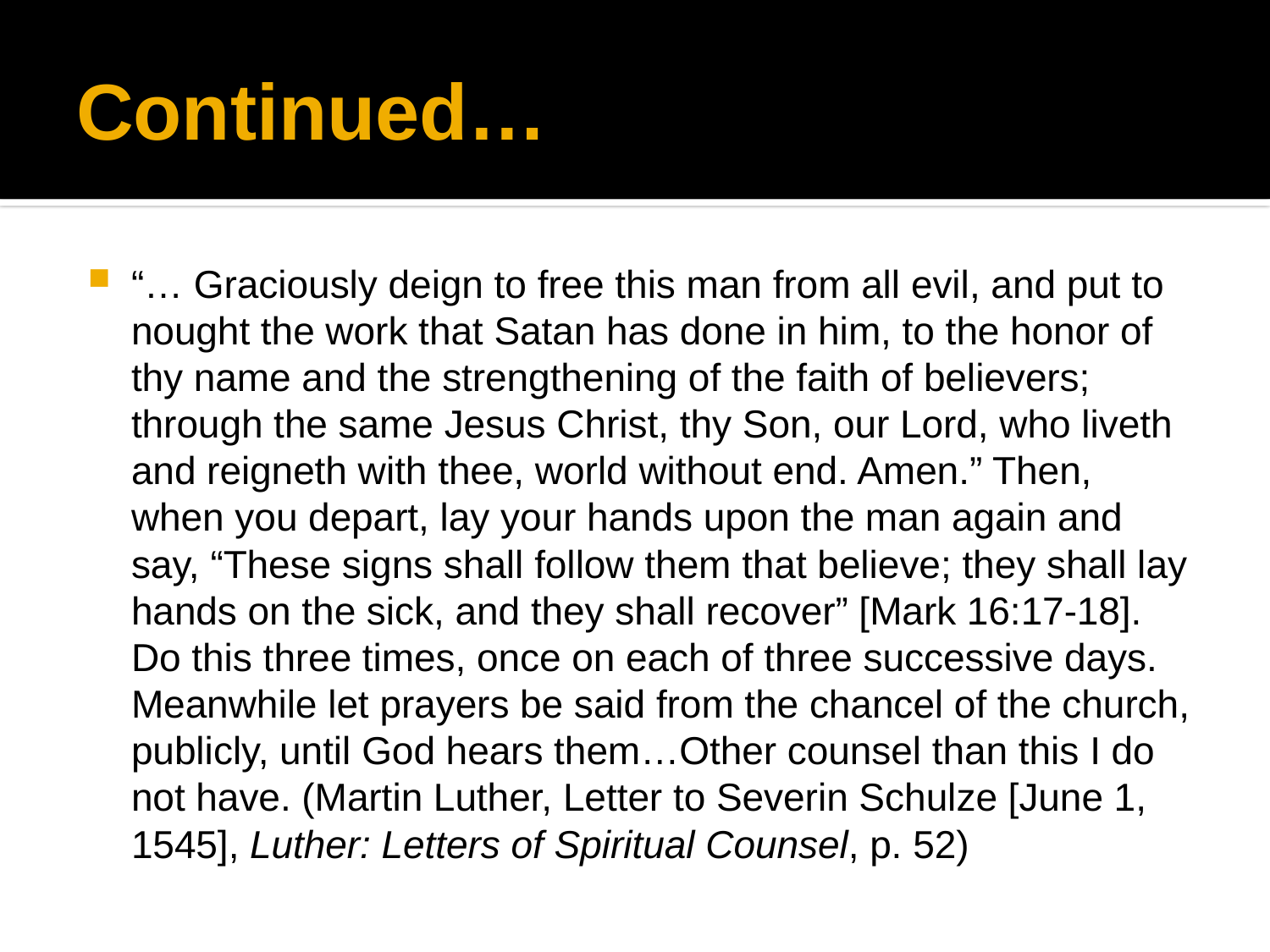

# Continued…
“… Graciously deign to free this man from all evil, and put to nought the work that Satan has done in him, to the honor of thy name and the strengthening of the faith of believers; through the same Jesus Christ, thy Son, our Lord, who liveth and reigneth with thee, world without end. Amen.” Then, when you depart, lay your hands upon the man again and say, “These signs shall follow them that believe; they shall lay hands on the sick, and they shall recover” [Mark 16:17-18].
Do this three times, once on each of three successive days. Meanwhile let prayers be said from the chancel of the church, publicly, until God hears them…Other counsel than this I do not have. (Martin Luther, Letter to Severin Schulze [June 1, 1545], Luther: Letters of Spiritual Counsel, p. 52)